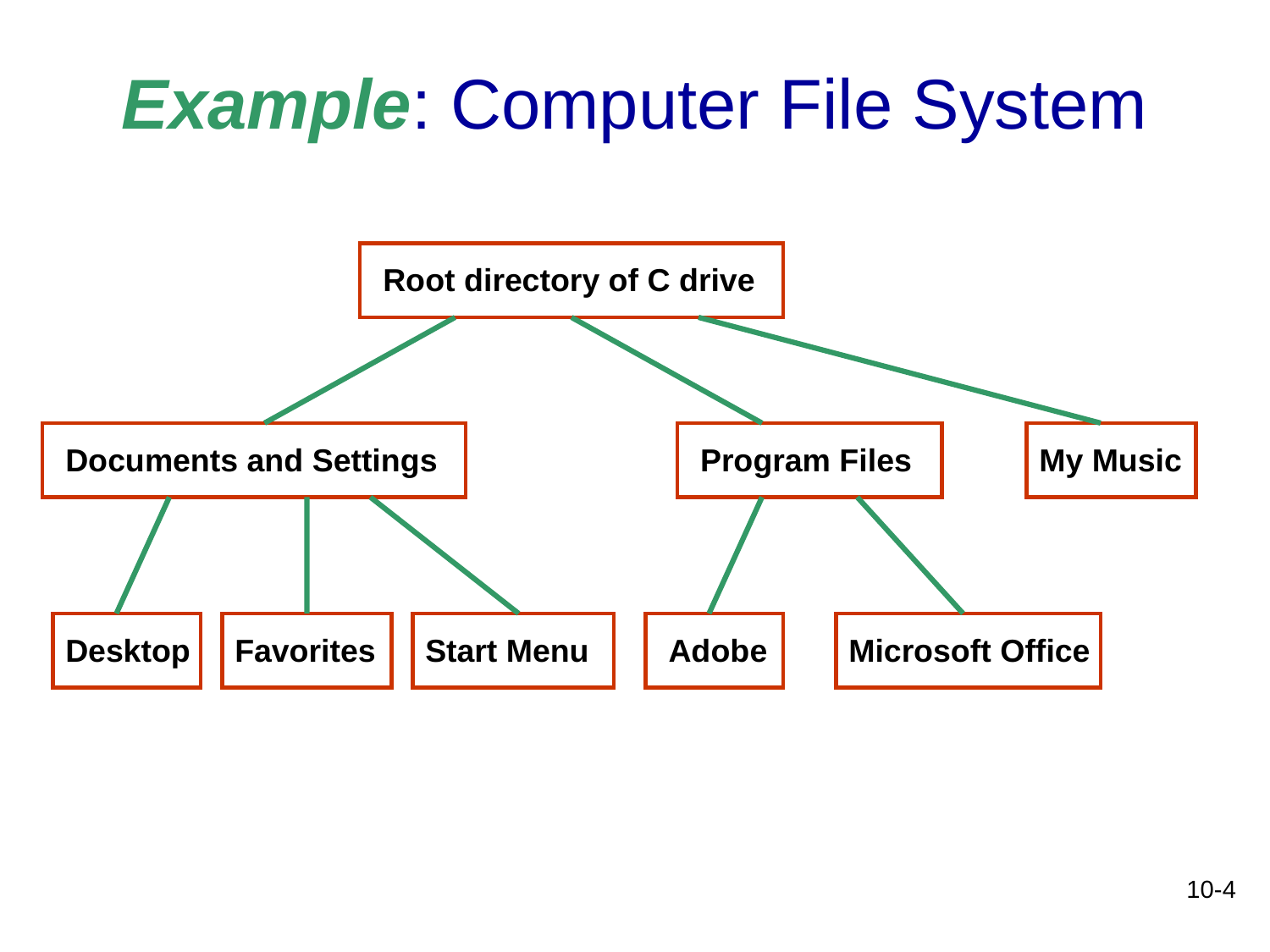

# Example: Computer File System

Root directory of C drive

Documents and Settings
Program Files
My Music

Desktop
Favorites
Start Menu
Adobe
Microsoft Office
10-4